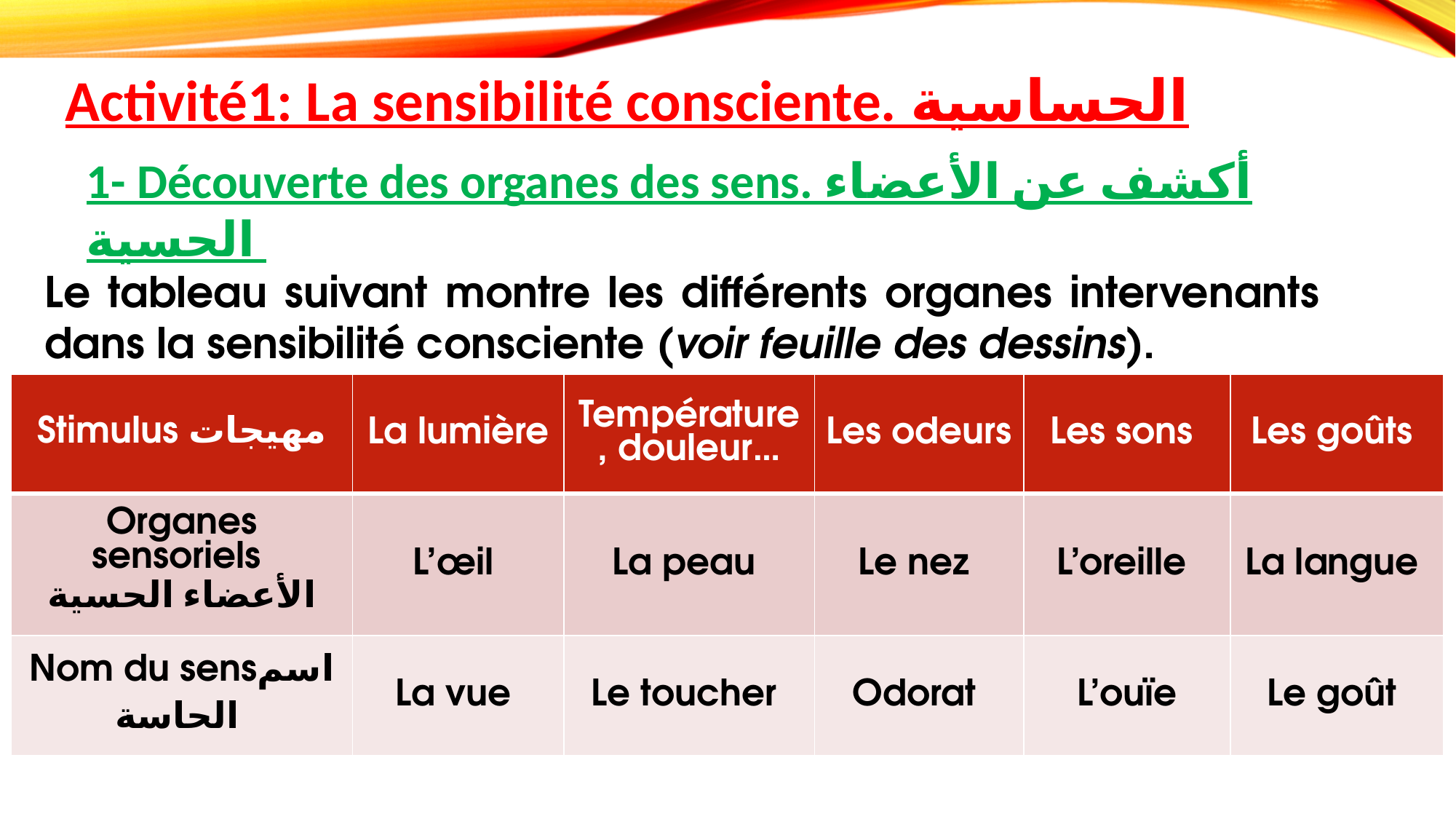

Activité1: La sensibilité consciente. الحساسية الشعورية
1- Découverte des organes des sens. أكشف عن الأعضاء الحسية
Le tableau suivant montre les différents organes intervenants dans la sensibilité consciente (voir feuille des dessins).
| Stimulus مهيجات | La lumière | Température, douleur… | Les odeurs | Les sons | Les goûts |
| --- | --- | --- | --- | --- | --- |
| Organes sensoriels الأعضاء الحسية | L’œil | La peau | Le nez | L’oreille | La langue |
| Nom du sensاسم الحاسة | La vue | Le toucher | Odorat | L’ouïe | Le goût |